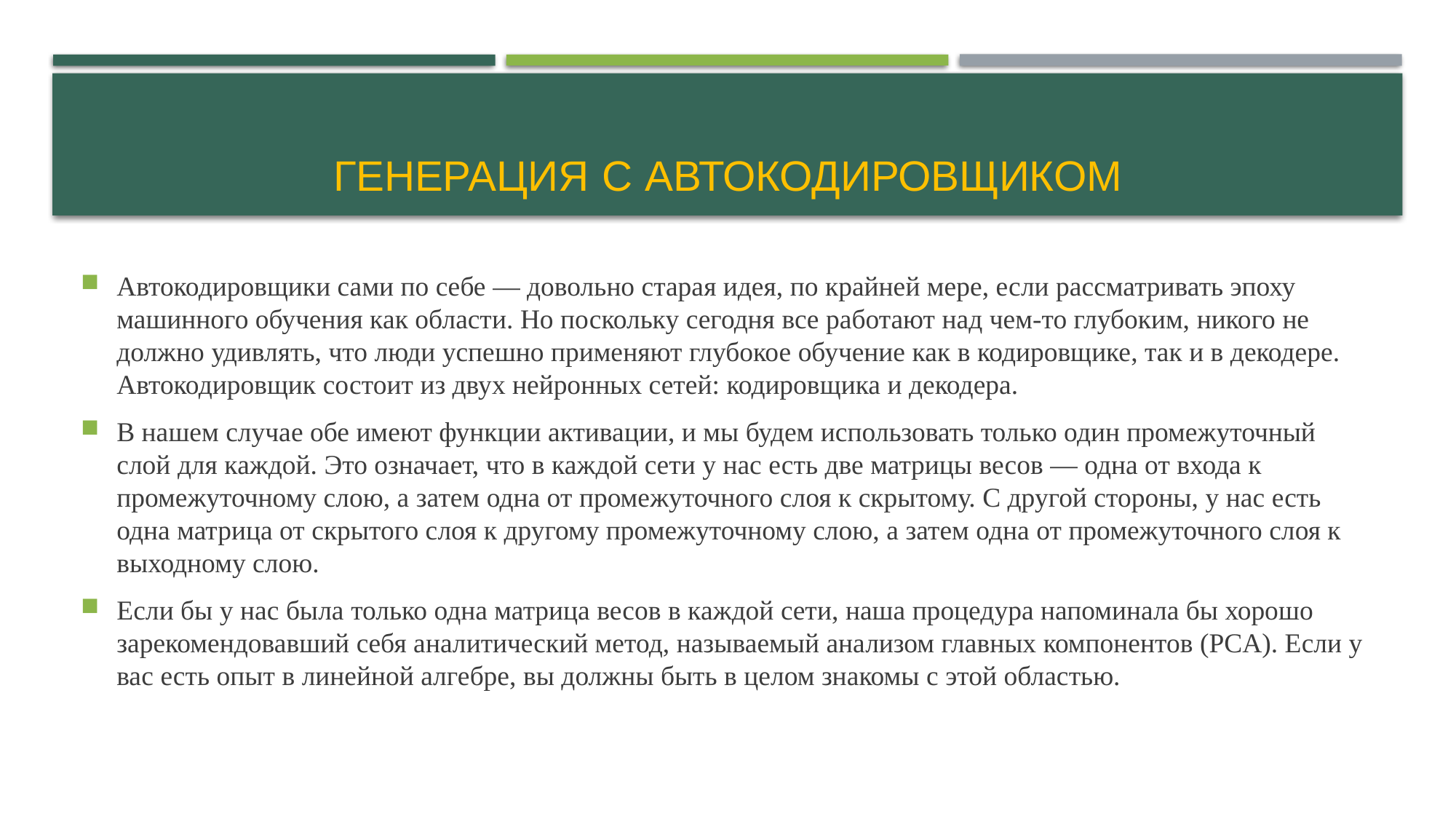

# Генерация с автокодировщиком
Автокодировщики сами по себе — довольно старая идея, по крайней мере, если рассматривать эпоху машинного обучения как области. Но поскольку сегодня все работают над чем-то глубоким, никого не должно удивлять, что люди успешно применяют глубокое обучение как в кодировщике, так и в декодере. Автокодировщик состоит из двух нейронных сетей: кодировщика и декодера.
В нашем случае обе имеют функции активации, и мы будем использовать только один промежуточный слой для каждой. Это означает, что в каждой сети у нас есть две матрицы весов — одна от входа к промежуточному слою, а затем одна от промежуточного слоя к скрытому. С другой стороны, у нас есть одна матрица от скрытого слоя к другому промежуточному слою, а затем одна от промежуточного слоя к выходному слою.
Если бы у нас была только одна матрица весов в каждой сети, наша процедура напоминала бы хорошо зарекомендовавший себя аналитический метод, называемый анализом главных компонентов (PCA). Если у вас есть опыт в линейной алгебре, вы должны быть в целом знакомы с этой областью.